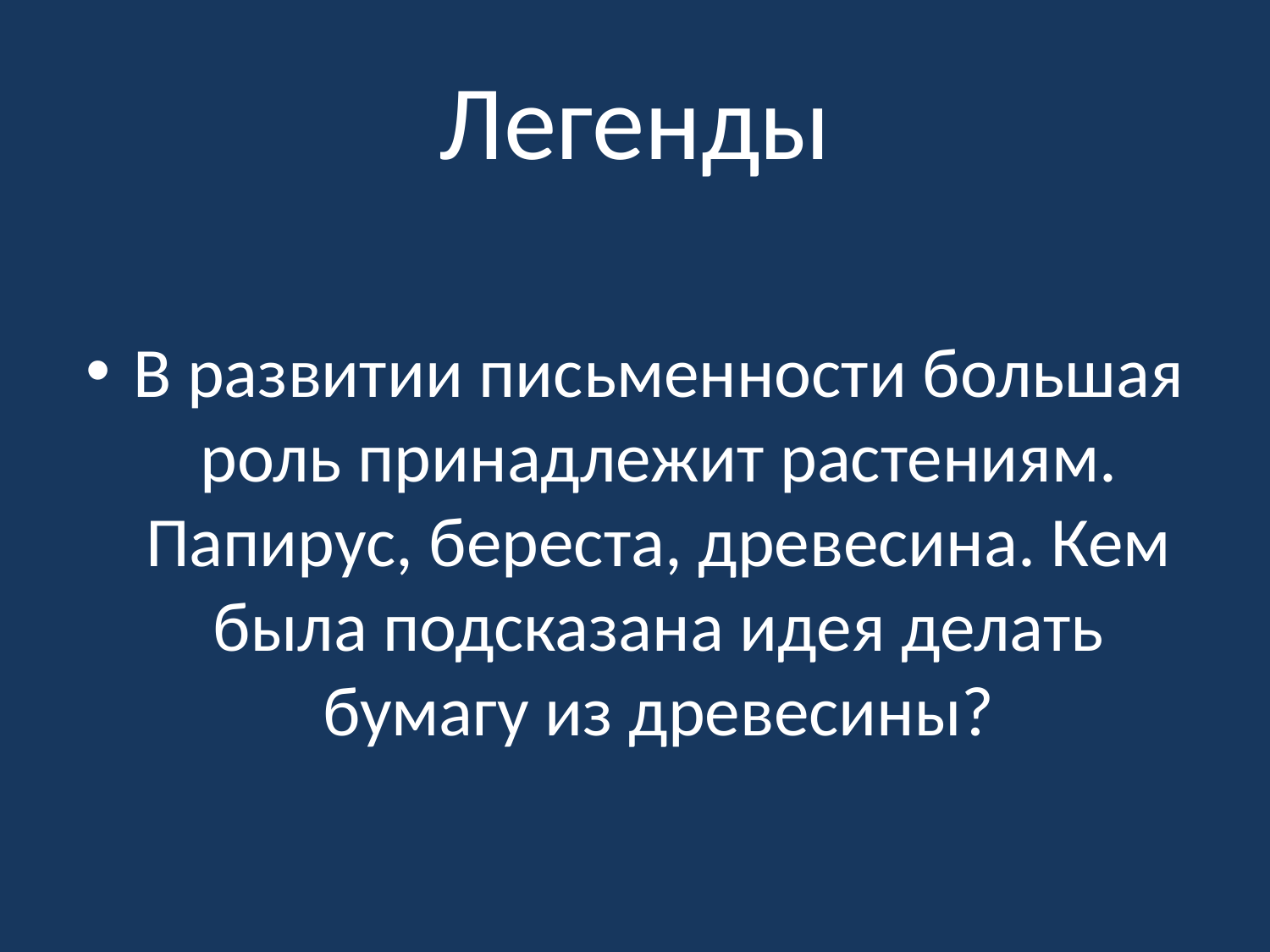

# Легенды

В развитии письменности большая роль принадлежит растениям. Папирус, береста, древесина. Кем была подсказана идея делать бумагу из древесины?